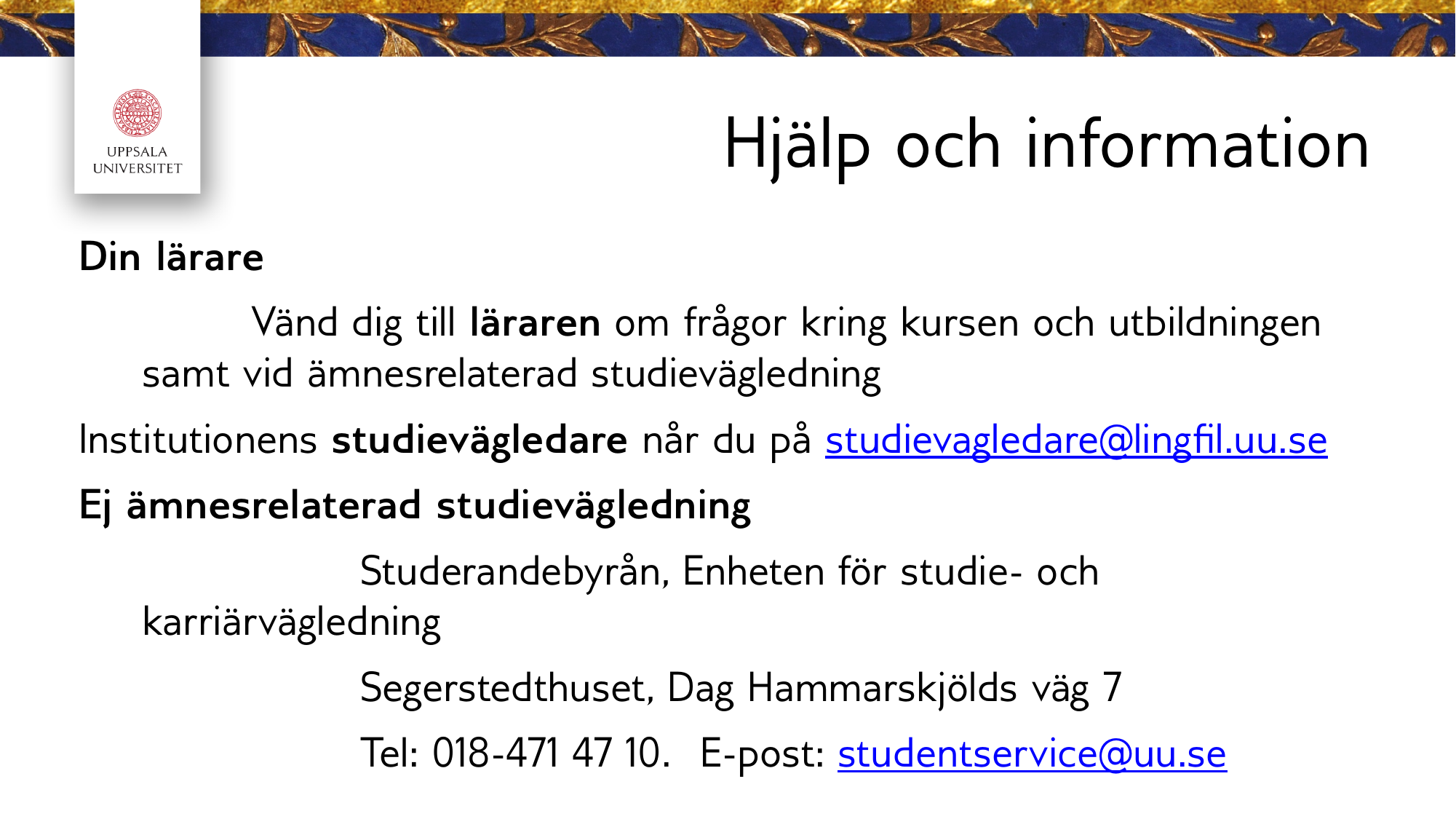

# Hjälp och information
Din lärare
		Vänd dig till läraren om frågor kring kursen och utbildningen samt vid ämnesrelaterad studievägledning
Institutionens studievägledare når du på studievagledare@lingfil.uu.se
Ej ämnesrelaterad studievägledning
			Studerandebyrån, Enheten för studie- och karriärvägledning
			Segerstedthuset, Dag Hammarskjölds väg 7
			Tel: 018-471 47 10.	 E-post: studentservice@uu.se